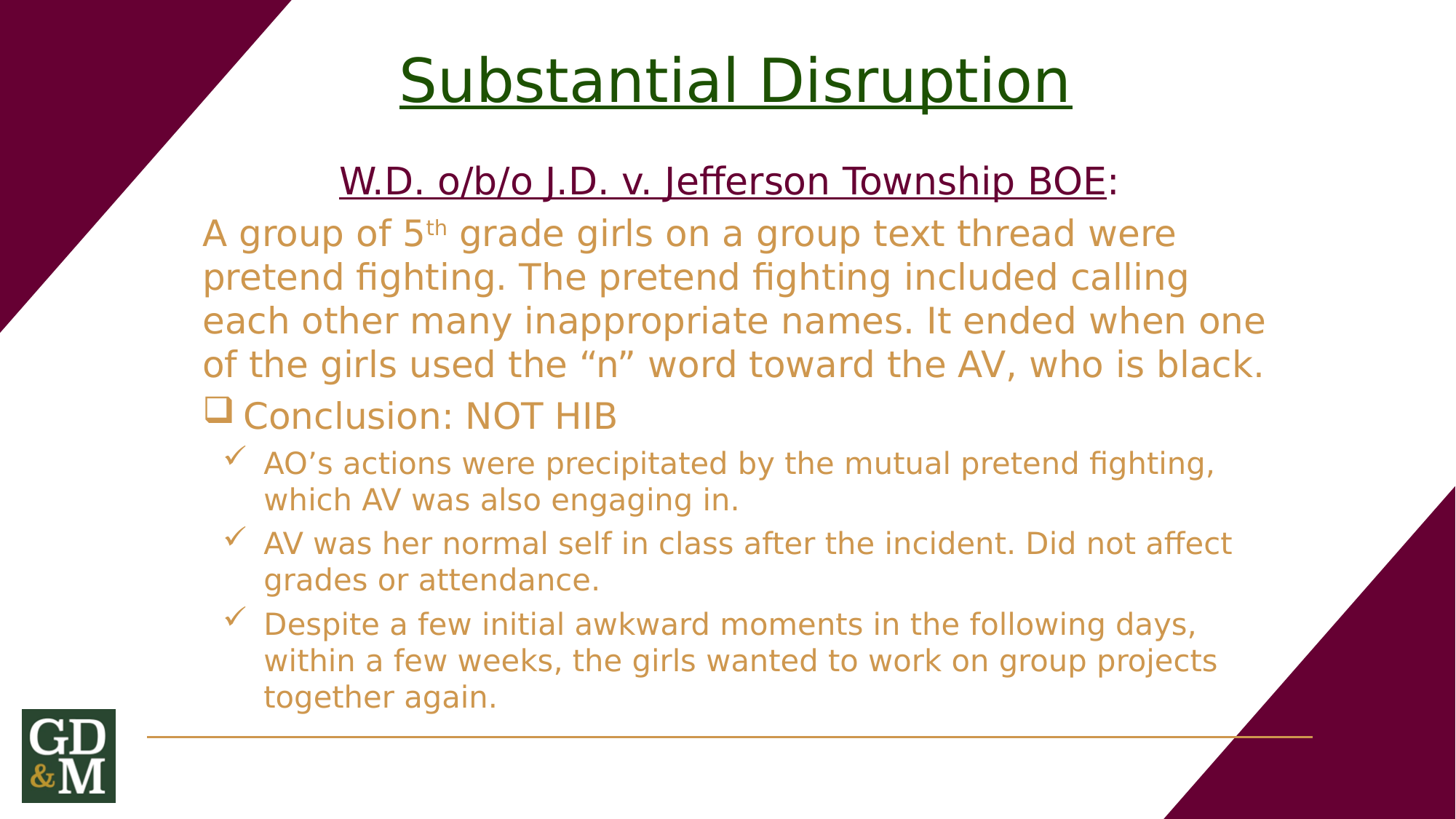

# Substantial Disruption
W.D. o/b/o J.D. v. Jefferson Township BOE:
A group of 5th grade girls on a group text thread were pretend fighting. The pretend fighting included calling each other many inappropriate names. It ended when one of the girls used the “n” word toward the AV, who is black.
Conclusion: NOT HIB
AO’s actions were precipitated by the mutual pretend fighting, which AV was also engaging in.
AV was her normal self in class after the incident. Did not affect grades or attendance.
Despite a few initial awkward moments in the following days, within a few weeks, the girls wanted to work on group projects together again.